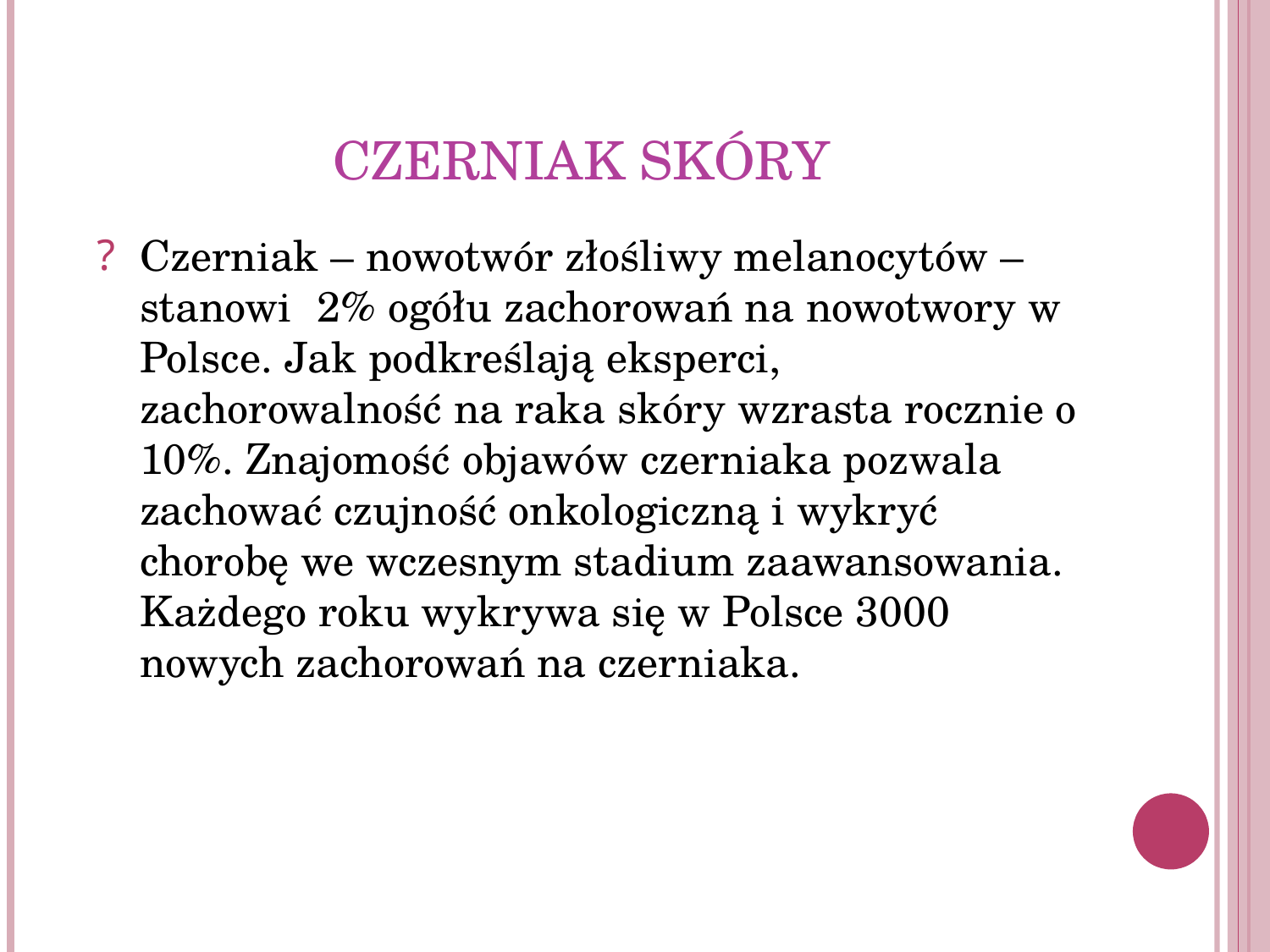

# Czerniak Skóry
Czerniak – nowotwór złośliwy melanocytów – stanowi  2% ogółu zachorowań na nowotwory w Polsce. Jak podkreślają eksperci, zachorowalność na raka skóry wzrasta rocznie o 10%. Znajomość objawów czerniaka pozwala zachować czujność onkologiczną i wykryć chorobę we wczesnym stadium zaawansowania. Każdego roku wykrywa się w Polsce 3000 nowych zachorowań na czerniaka.